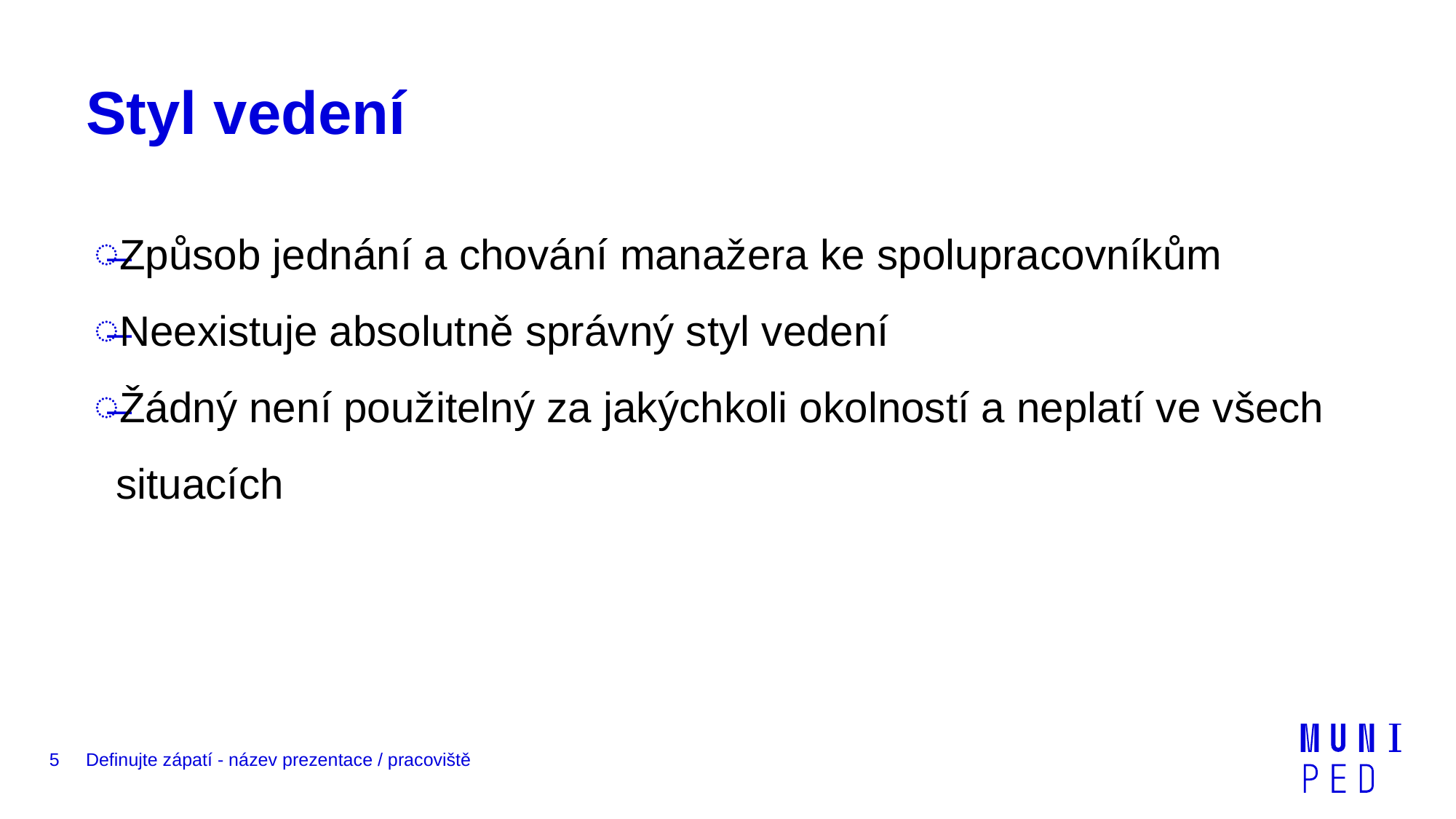

# Styl vedení
Způsob jednání a chování manažera ke spolupracovníkům
Neexistuje absolutně správný styl vedení
Žádný není použitelný za jakýchkoli okolností a neplatí ve všech situacích
5
Definujte zápatí - název prezentace / pracoviště